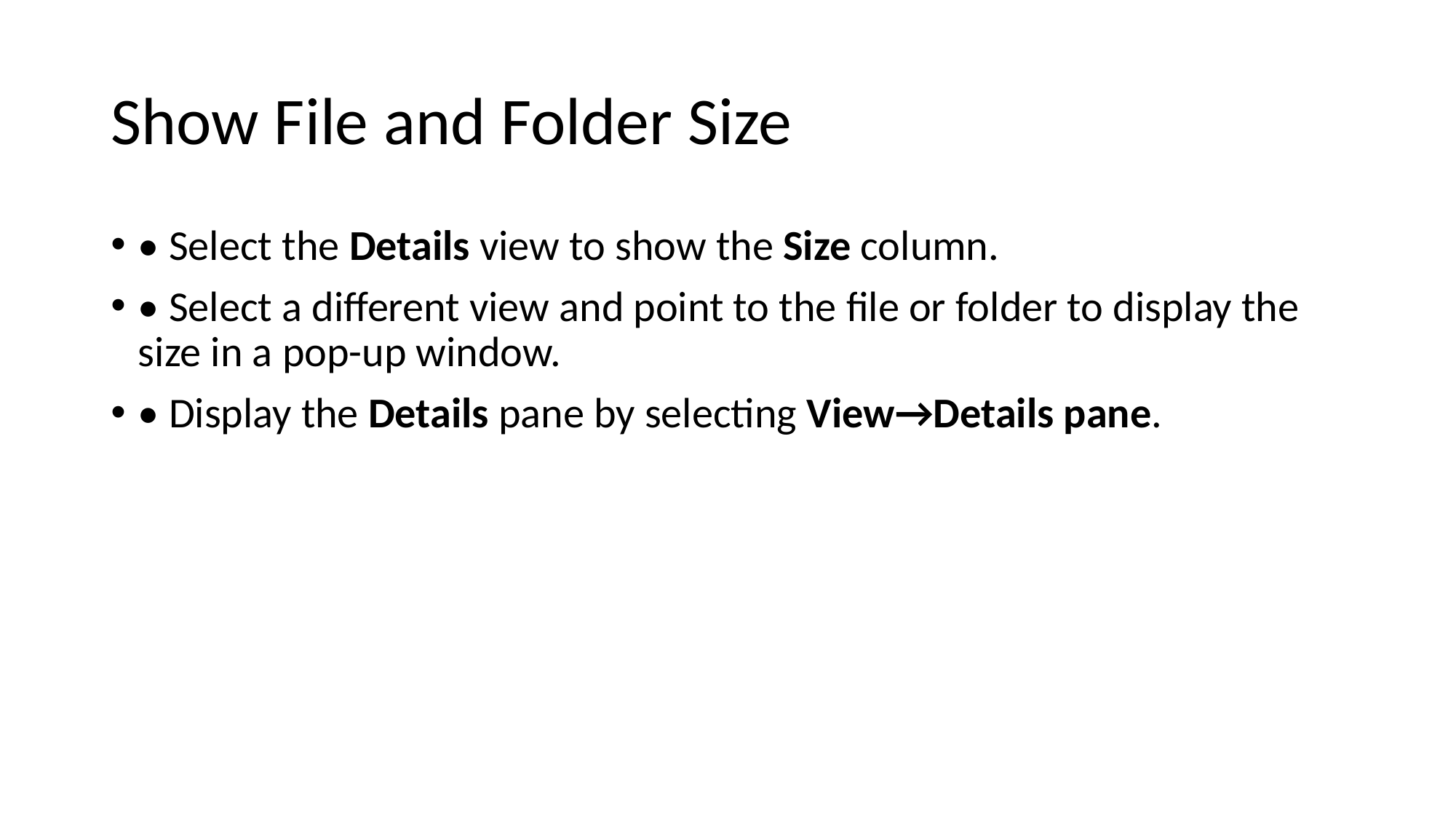

# Show File and Folder Size
• Select the Details view to show the Size column.
• Select a different view and point to the file or folder to display the size in a pop-up window.
• Display the Details pane by selecting View→Details pane.